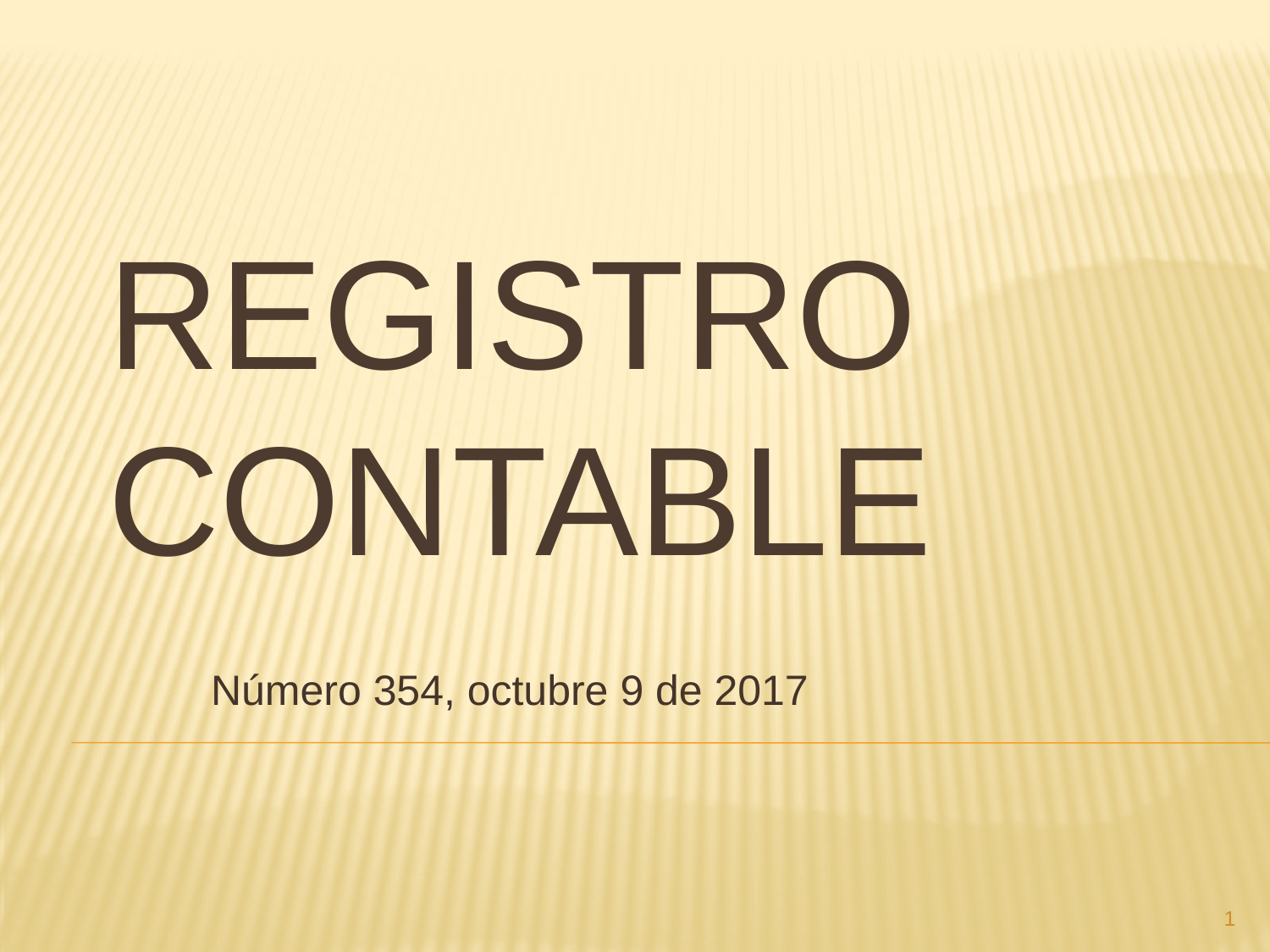

# Registro contable
Número 354, octubre 9 de 2017
1